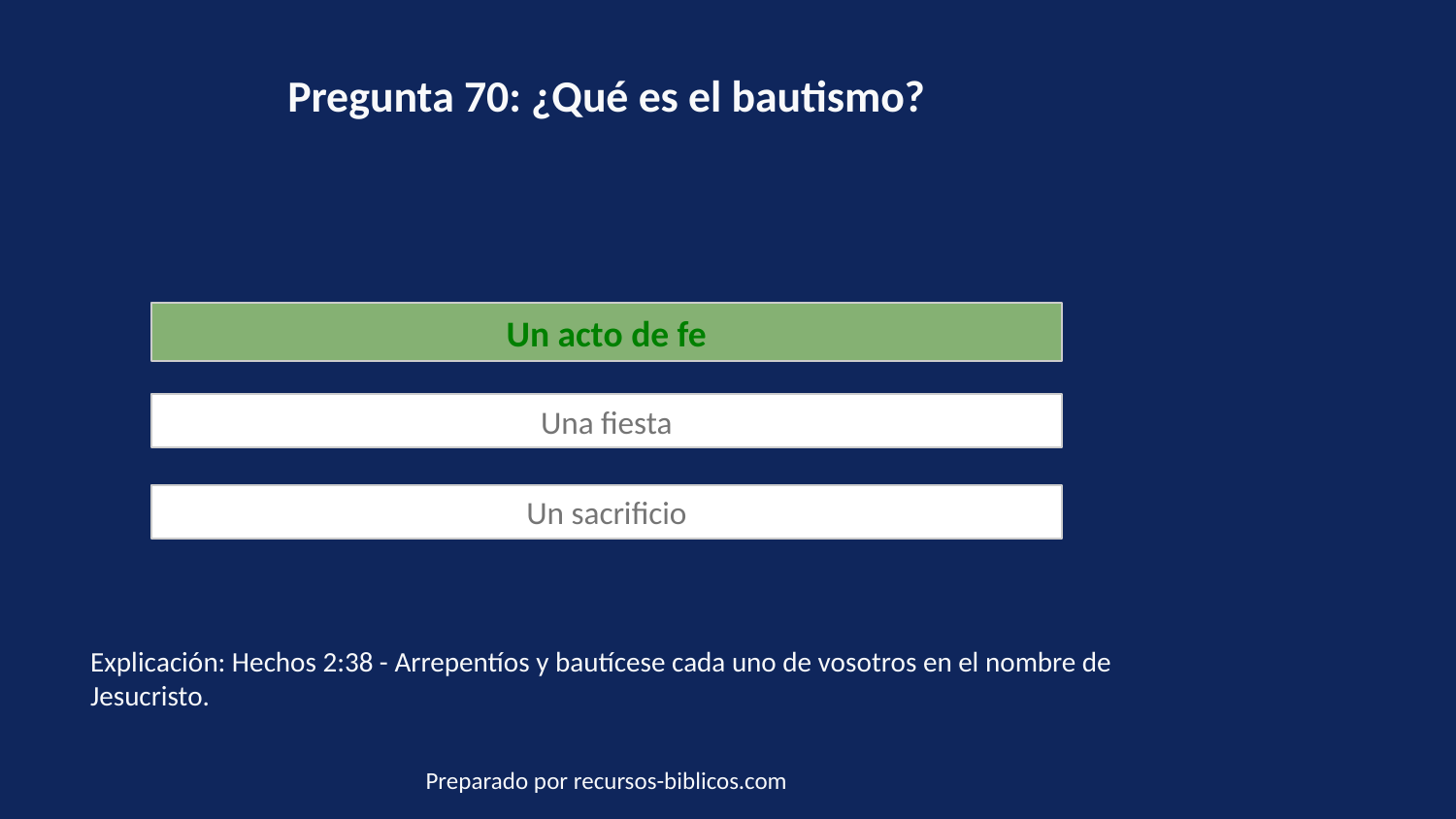

Pregunta 70: ¿Qué es el bautismo?
Un acto de fe
Una fiesta
Un sacrificio
Explicación: Hechos 2:38 - Arrepentíos y bautícese cada uno de vosotros en el nombre de Jesucristo.
Preparado por recursos-biblicos.com